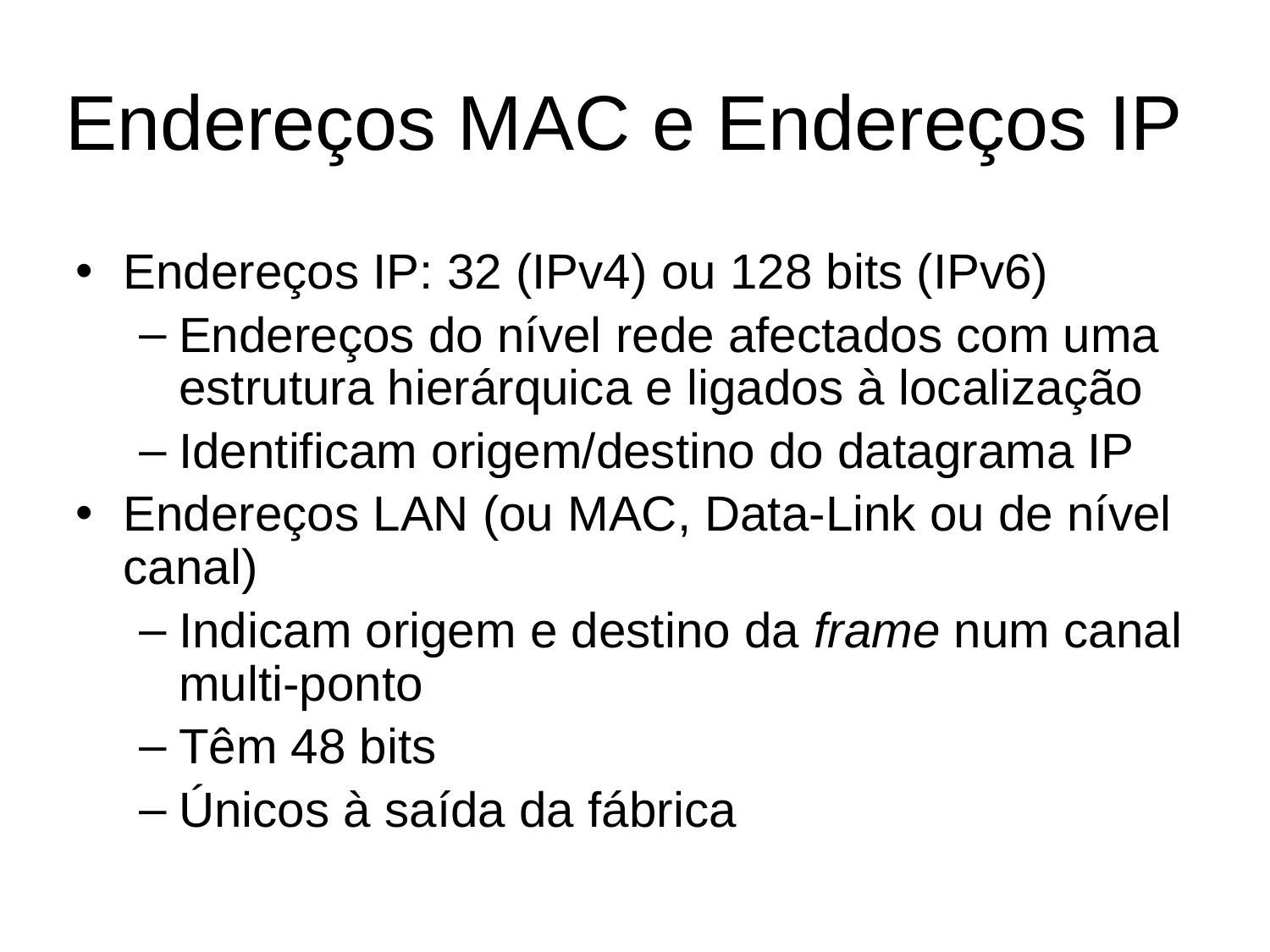

# Endereços MAC e Endereços IP
Endereços IP: 32 (IPv4) ou 128 bits (IPv6)
Endereços do nível rede afectados com uma estrutura hierárquica e ligados à localização
Identificam origem/destino do datagrama IP
Endereços LAN (ou MAC, Data-Link ou de nível canal)
Indicam origem e destino da frame num canal multi-ponto
Têm 48 bits
Únicos à saída da fábrica